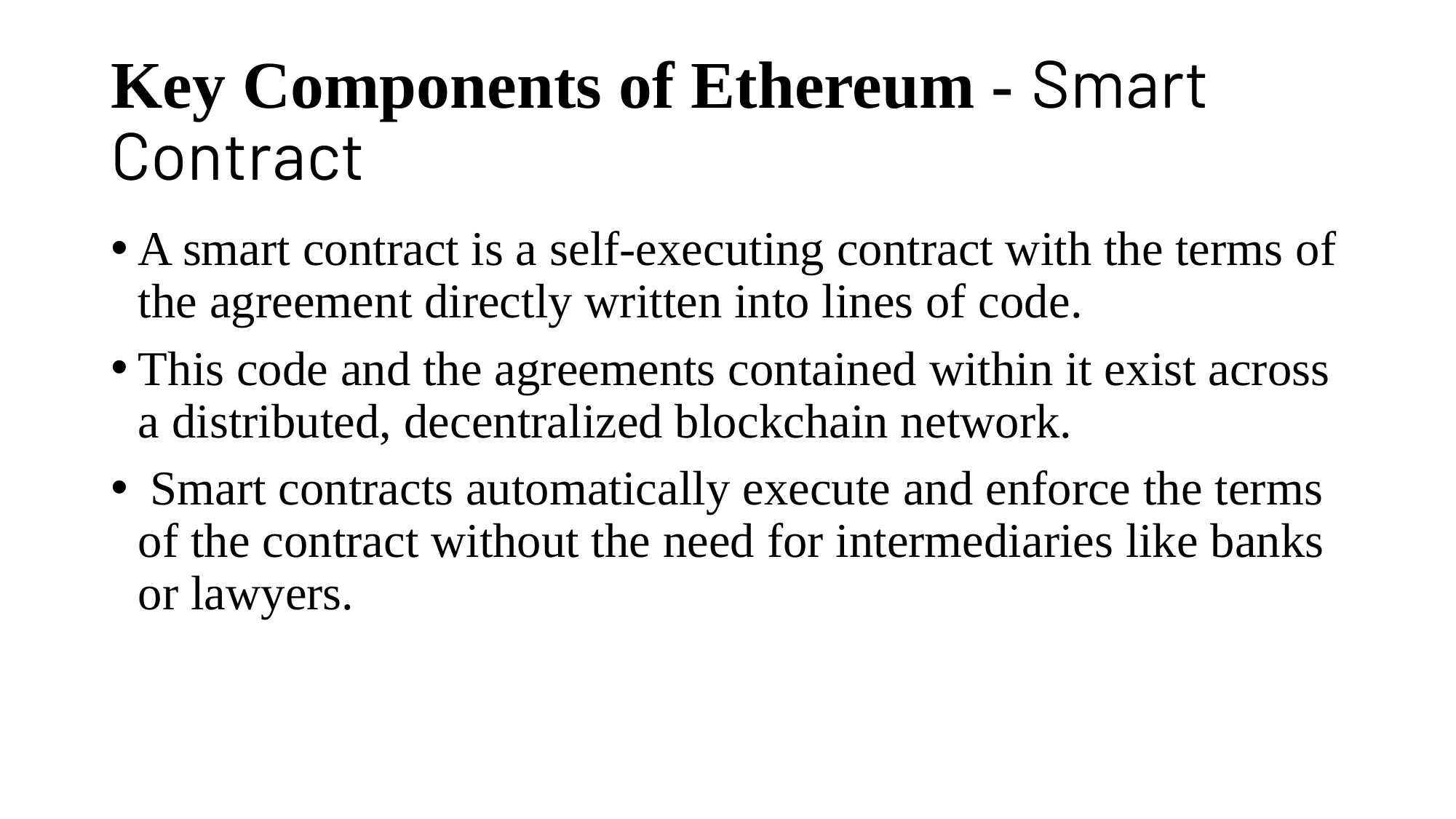

# Key Components of Ethereum - Smart Contract
A smart contract is a self-executing contract with the terms of the agreement directly written into lines of code.
This code and the agreements contained within it exist across a distributed, decentralized blockchain network.
 Smart contracts automatically execute and enforce the terms of the contract without the need for intermediaries like banks or lawyers.